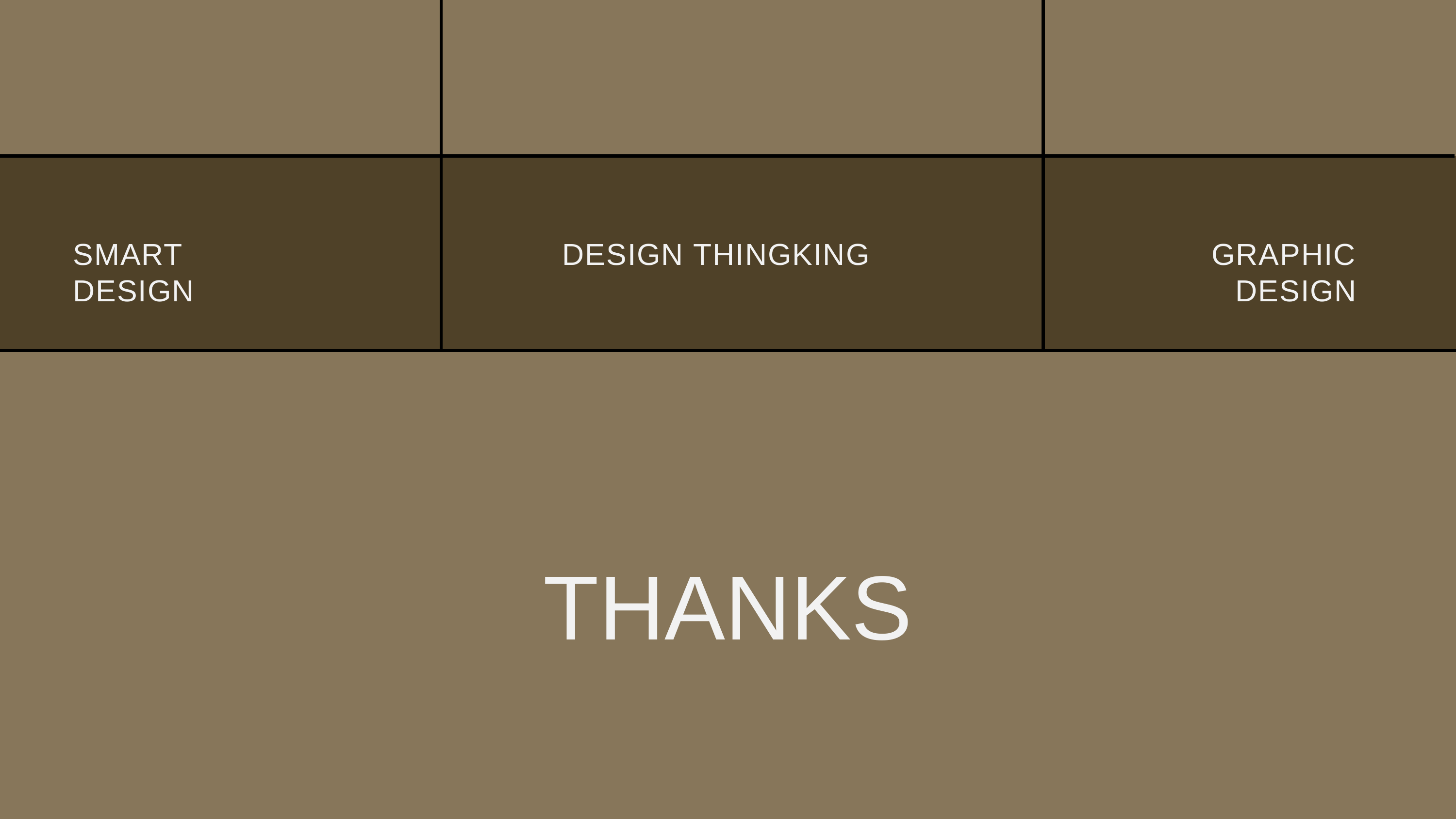

DESIGN THINGKING
GRAPHIC DESIGN
SMART DESIGN
THANKS